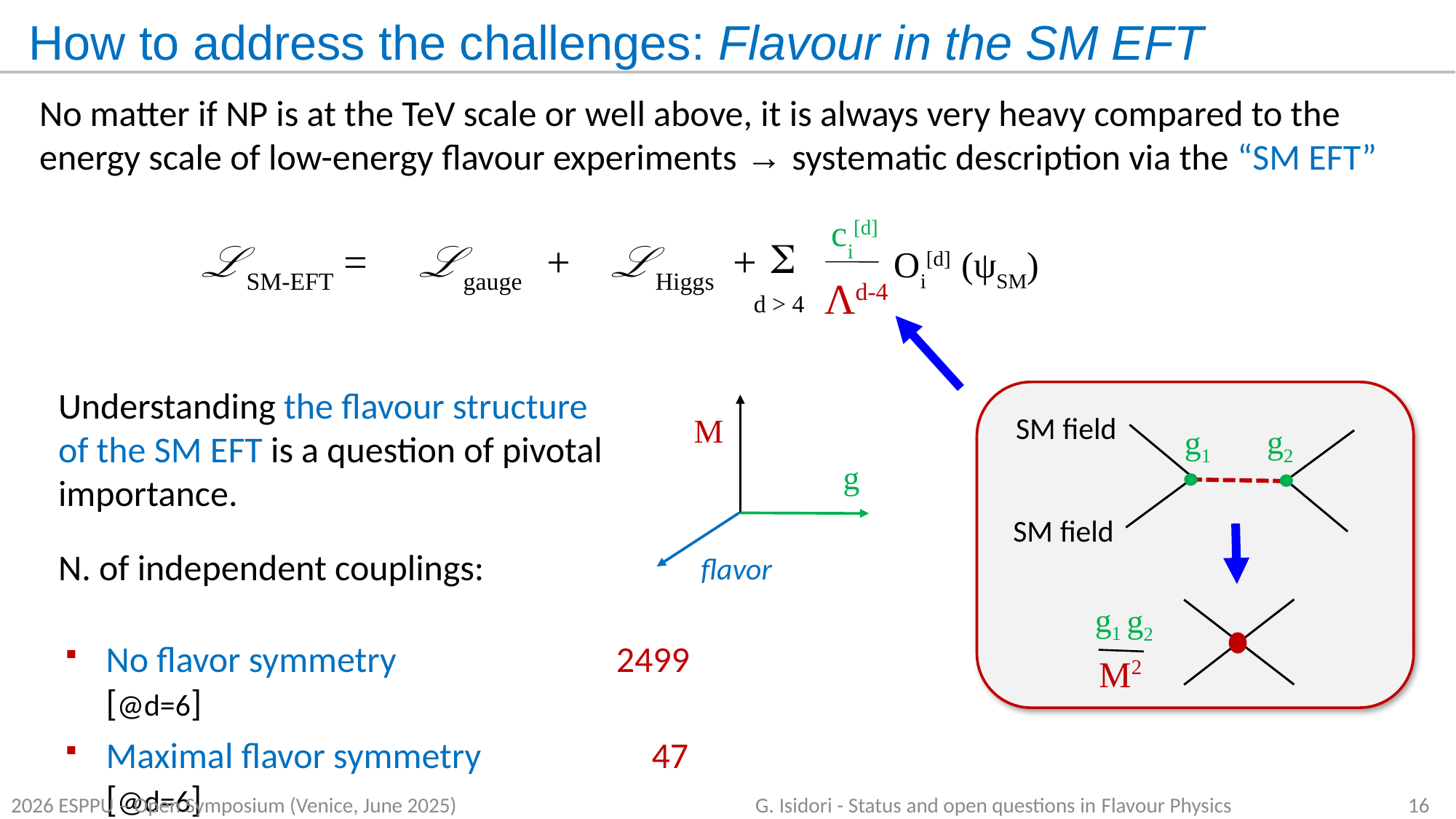

How to address the challenges: Flavour in the SM EFT
No matter if NP is at the TeV scale or well above, it is always very heavy compared to the energy scale of low-energy flavour experiments → systematic description via the “SM EFT”
 ci[d]
Λd-4
Σ
 ℒSM-EFT =     ℒgauge    +    ℒHiggs   +
Oi[d]  (ψSM)

d > 4

Understanding the flavour structure of the SM EFT is a question of pivotal importance.
N. of independent couplings:

SM field
M
g2
g1

g

SM field

flavor
g1
g2

M2

No flavor symmetry		         2499 [@d=6]
Maximal flavor symmetry        	47 [@d=6]

2026 ESPPU – Open Symposium (Venice, June 2025) 		                   G. Isidori - Status and open questions in Flavour Physics
16